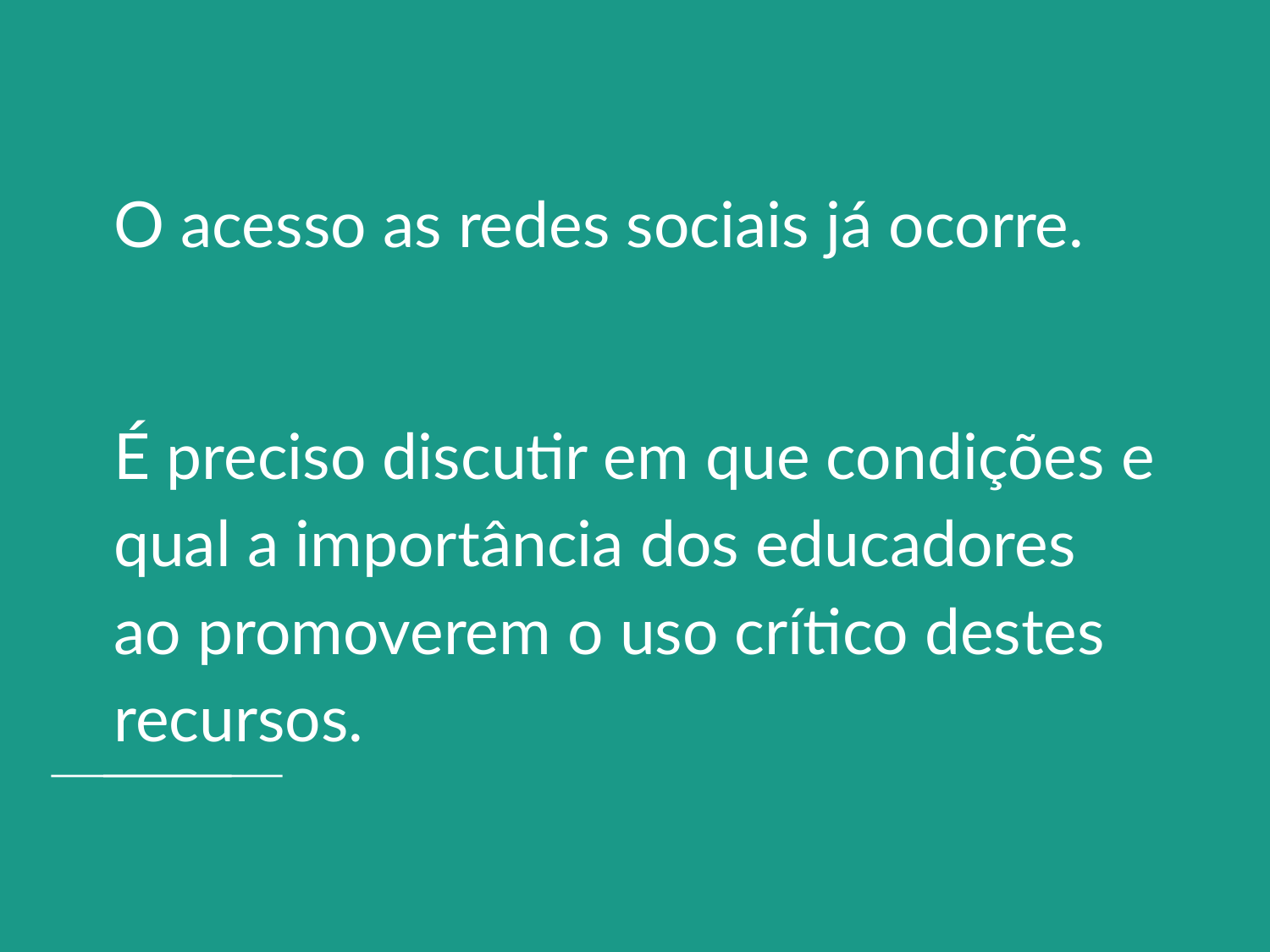

O acesso as redes sociais já ocorre.

É preciso discutir em que condições e qual a importância dos educadores ao promoverem o uso crítico destes recursos.